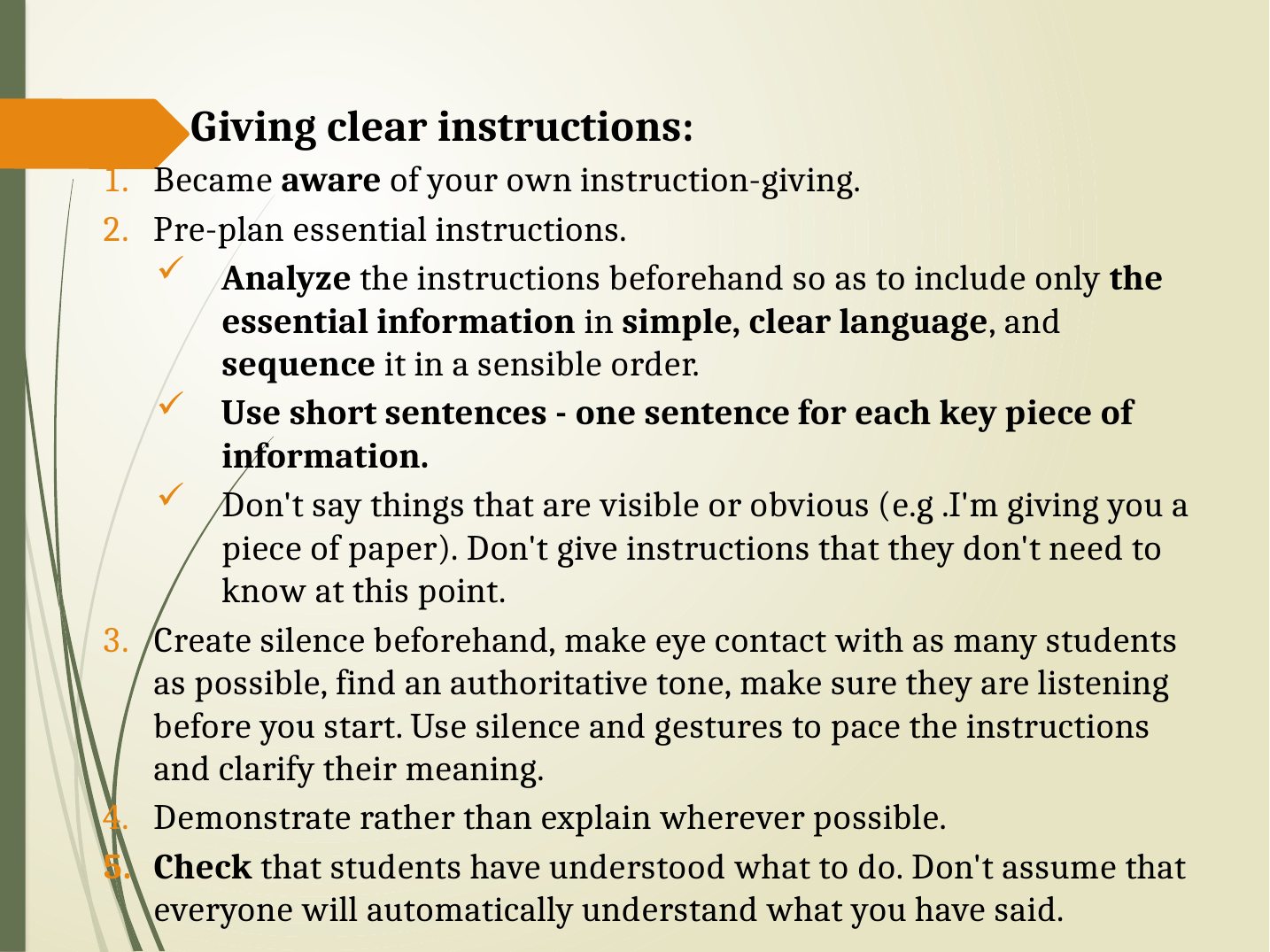

Giving clear instructions:
Became aware of your own instruction-giving.
Pre-plan essential instructions.
Analyze the instructions beforehand so as to include only the essential information in simple, clear language, and sequence it in a sensible order.
Use short sentences - one sentence for each key piece of information.
Don't say things that are visible or obvious (e.g .I'm giving you a piece of paper). Don't give instructions that they don't need to know at this point.
Create silence beforehand, make eye contact with as many students as possible, find an authoritative tone, make sure they are listening before you start. Use silence and gestures to pace the instructions and clarify their meaning.
Demonstrate rather than explain wherever possible.
Check that students have understood what to do. Don't assume that everyone will automatically understand what you have said.